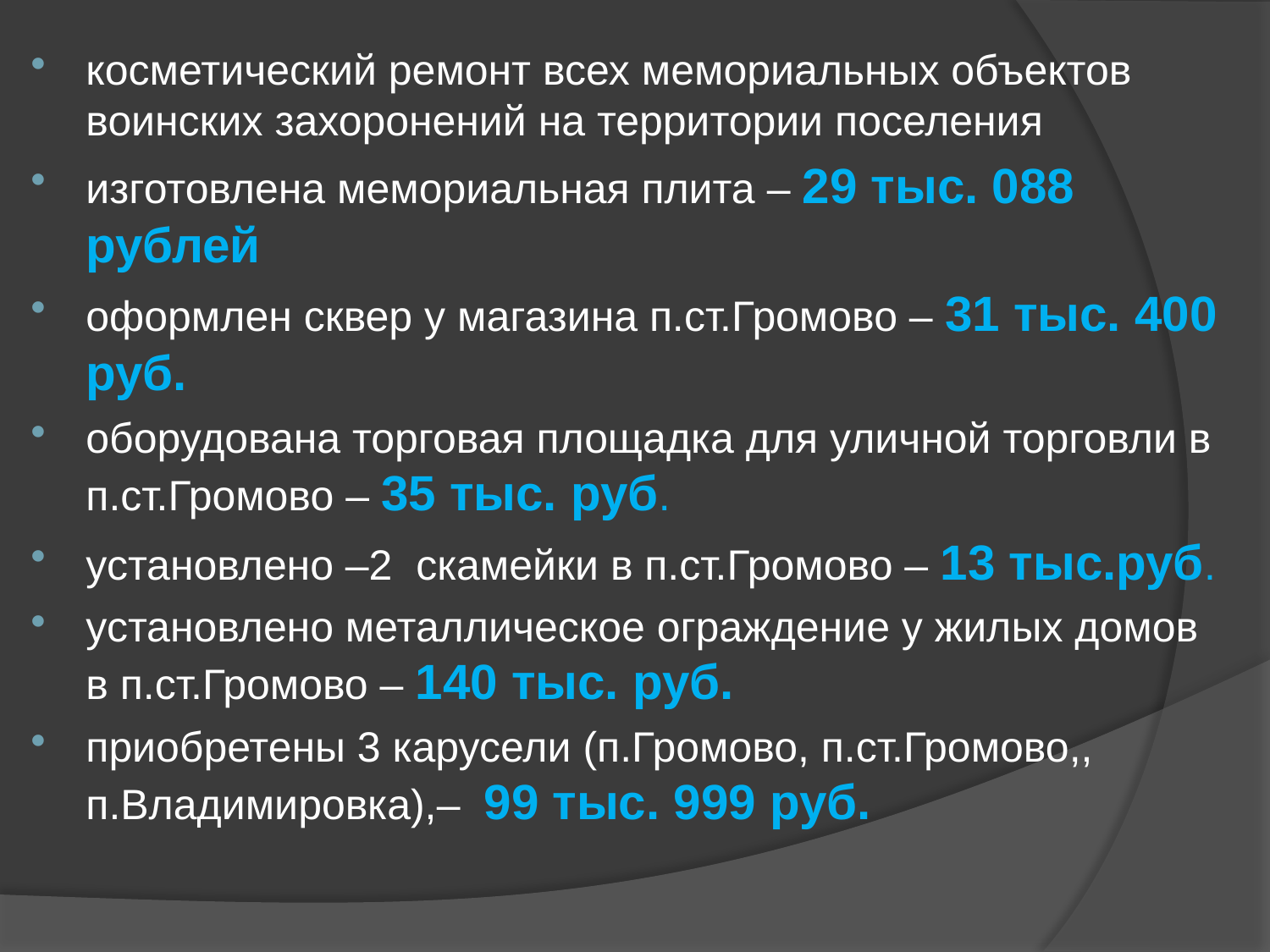

косметический ремонт всех мемориальных объектов воинских захоронений на территории поселения
изготовлена мемориальная плита – 29 тыс. 088 рублей
оформлен сквер у магазина п.ст.Громово – 31 тыс. 400 руб.
оборудована торговая площадка для уличной торговли в п.ст.Громово – 35 тыс. руб.
установлено –2  скамейки в п.ст.Громово – 13 тыс.руб.
установлено металлическое ограждение у жилых домов  в п.ст.Громово – 140 тыс. руб.
приобретены 3 карусели (п.Громово, п.ст.Громово,, п.Владимировка),–  99 тыс. 999 руб.